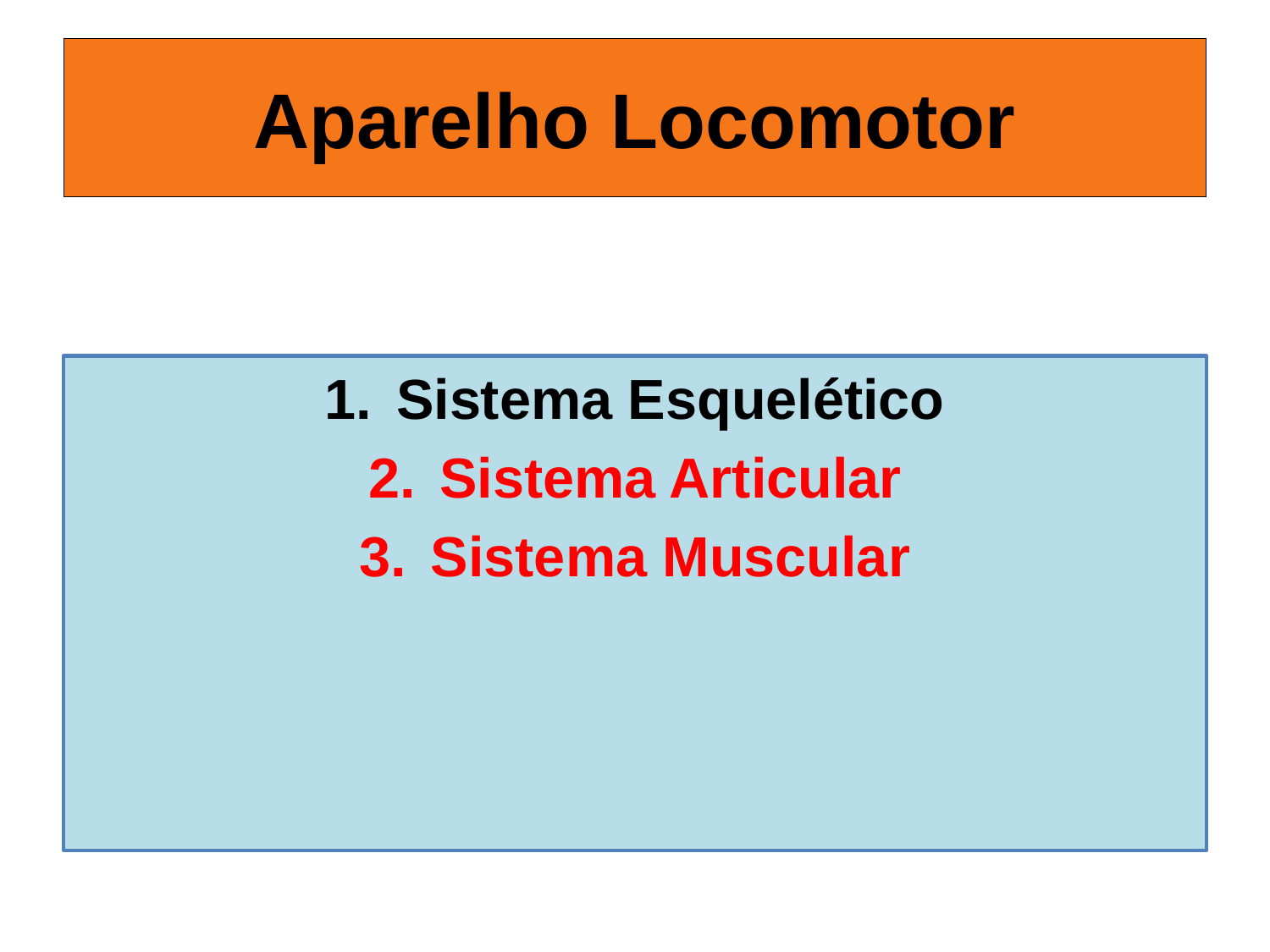

# Aparelho Locomotor
Sistema Esquelético
Sistema Articular
Sistema Muscular